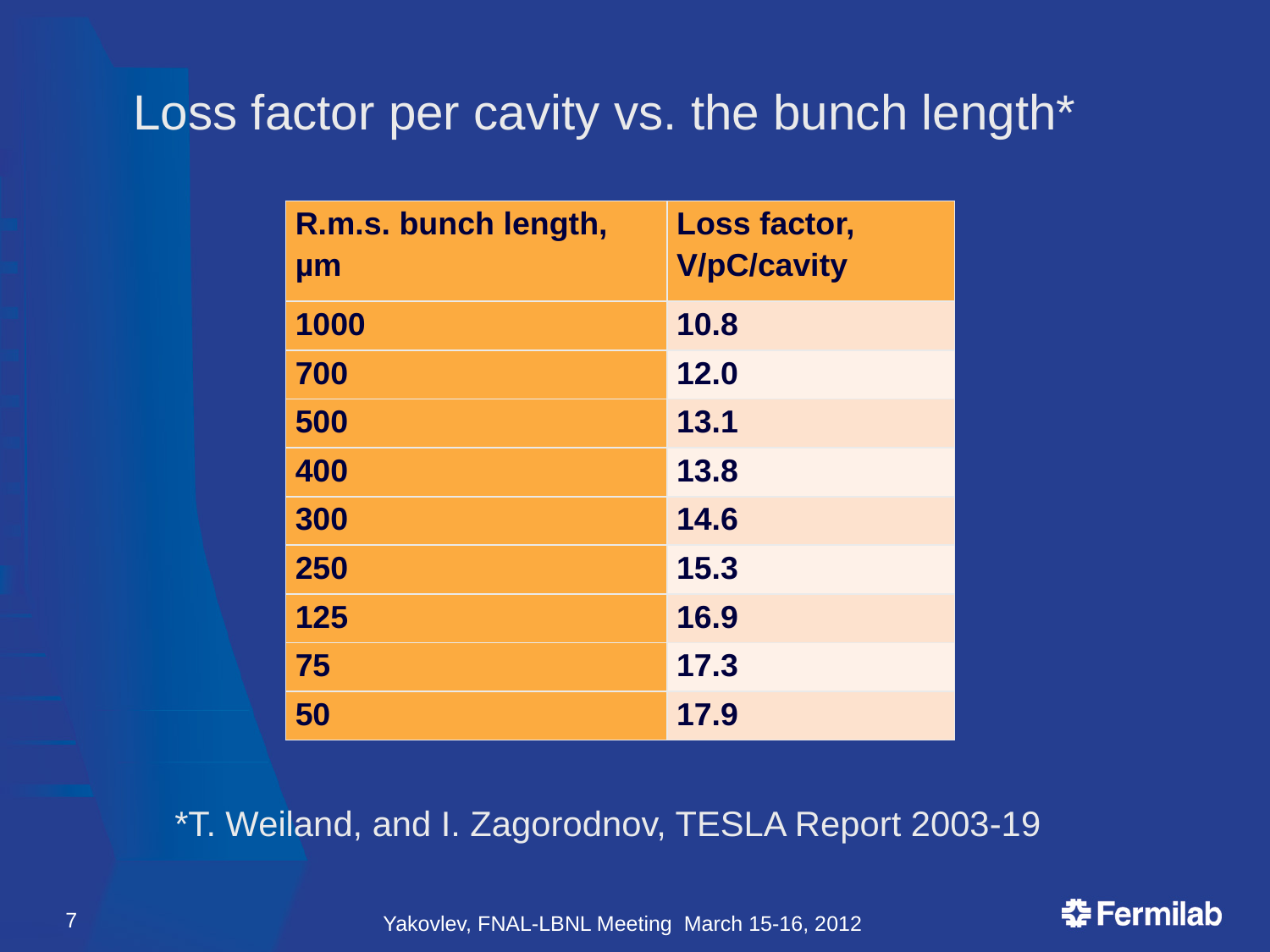

Loss factor per cavity vs. the bunch length*
| R.m.s. bunch length, µm | Loss factor, V/pC/cavity |
| --- | --- |
| 1000 | 10.8 |
| 700 | 12.0 |
| 500 | 13.1 |
| 400 | 13.8 |
| 300 | 14.6 |
| 250 | 15.3 |
| 125 | 16.9 |
| 75 | 17.3 |
| 50 | 17.9 |
*T. Weiland, and I. Zagorodnov, TESLA Report 2003-19
7
Yakovlev, FNAL-LBNL Meeting  March 15-16, 2012